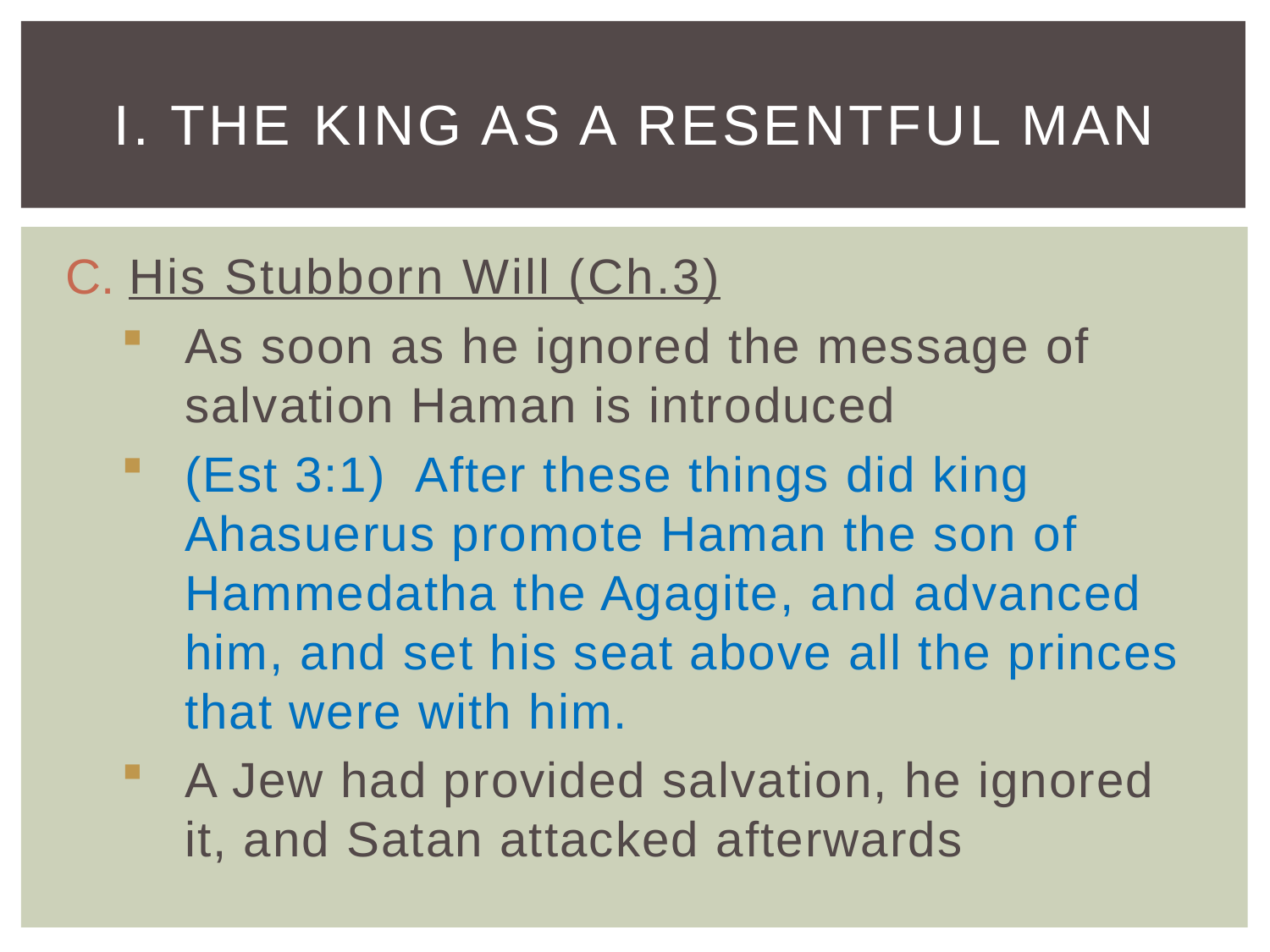

# I. The King as a Resentful Man
His Stubborn Will (Ch.3)
As soon as he ignored the message of salvation Haman is introduced
(Est 3:1)  After these things did king Ahasuerus promote Haman the son of Hammedatha the Agagite, and advanced him, and set his seat above all the princes that were with him.
A Jew had provided salvation, he ignored it, and Satan attacked afterwards